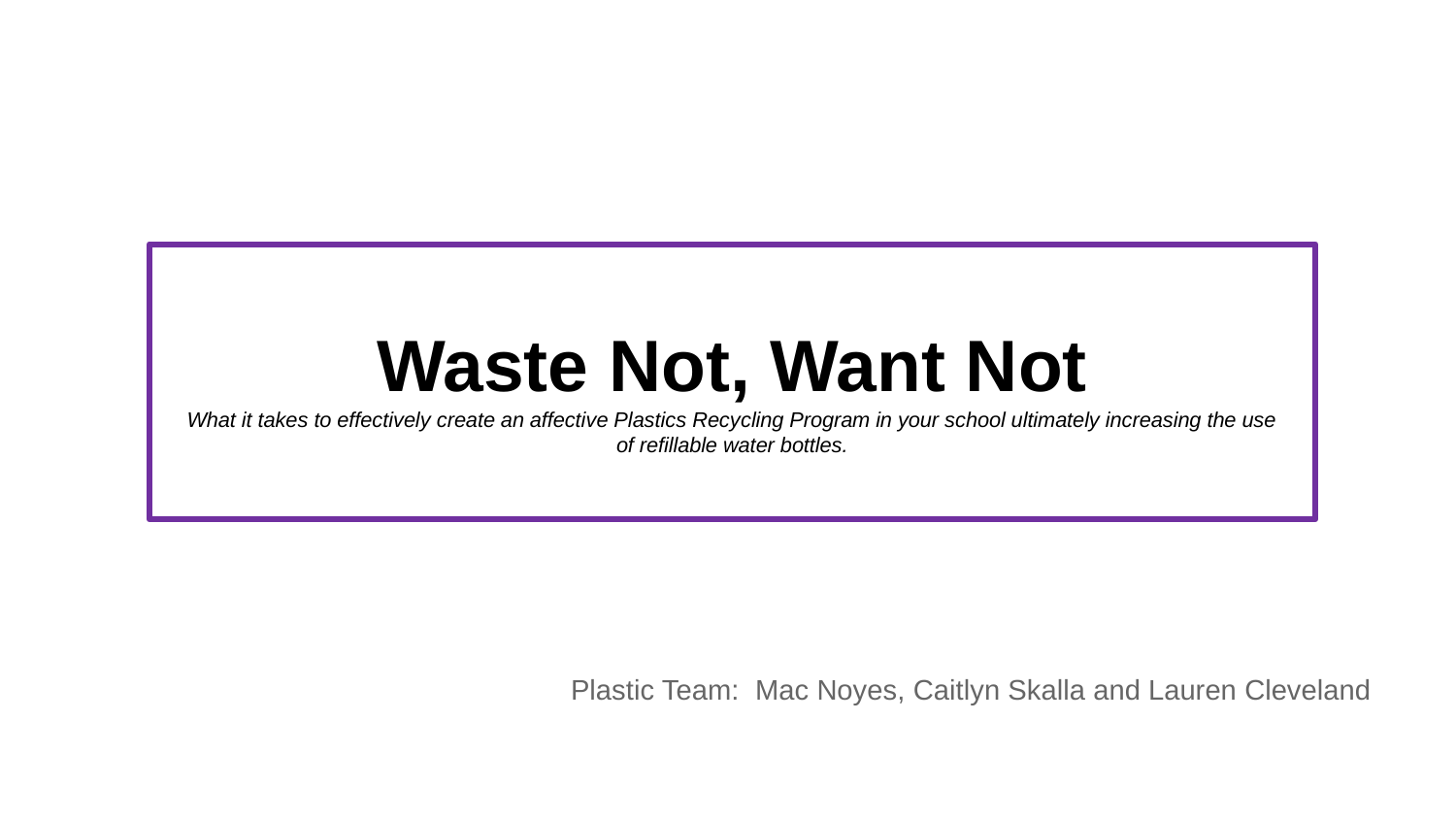

# Waste Not, Want Not What it takes to effectively create an affective Plastics Recycling Program in your school ultimately increasing the use of refillable water bottles.

Plastic Team:  Mac Noyes, Caitlyn Skalla and Lauren Cleveland